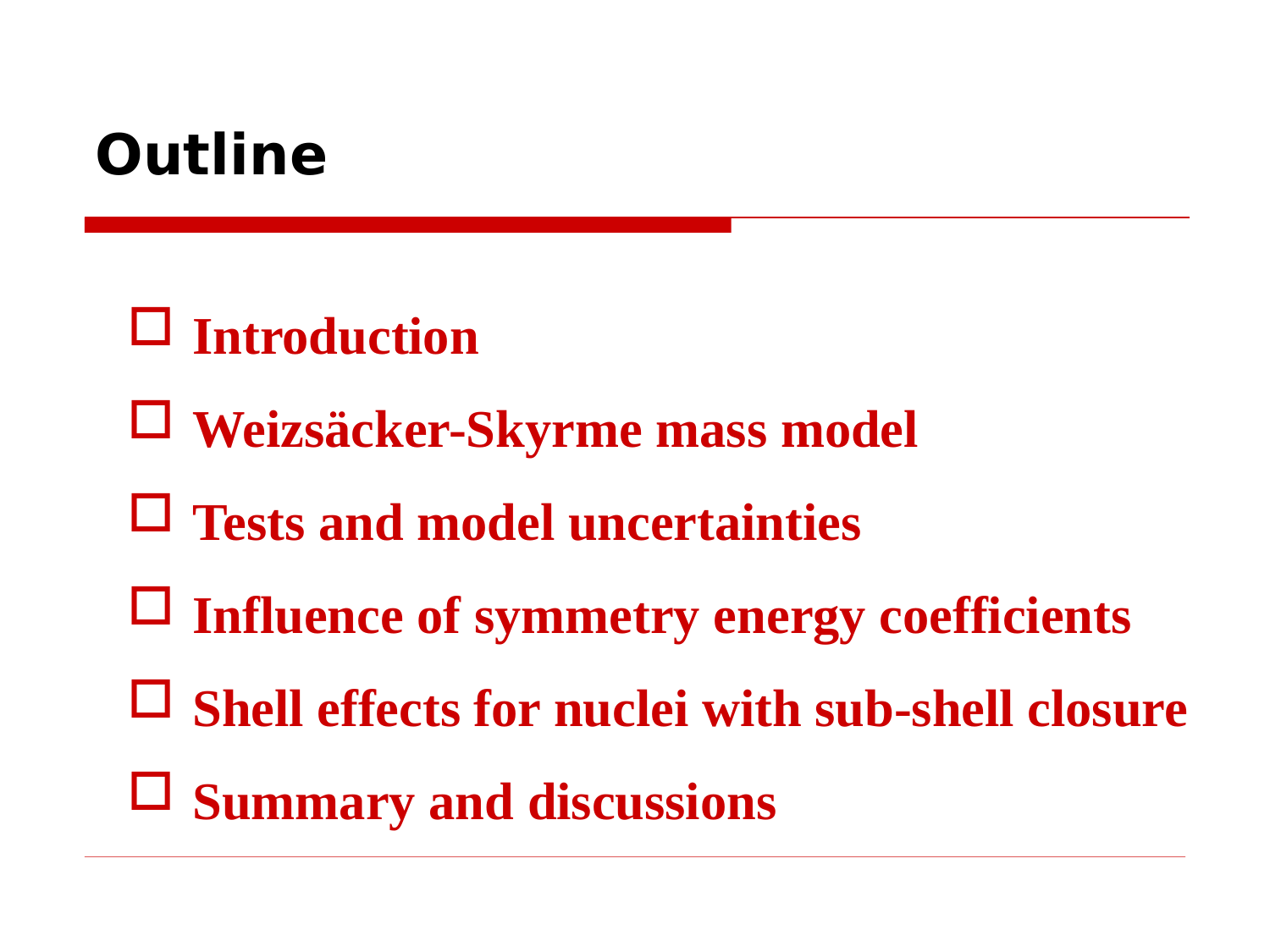

# Outline
Introduction
Weizsäcker-Skyrme mass model
Tests and model uncertainties
Influence of symmetry energy coefficients
Shell effects for nuclei with sub-shell closure
Summary and discussions